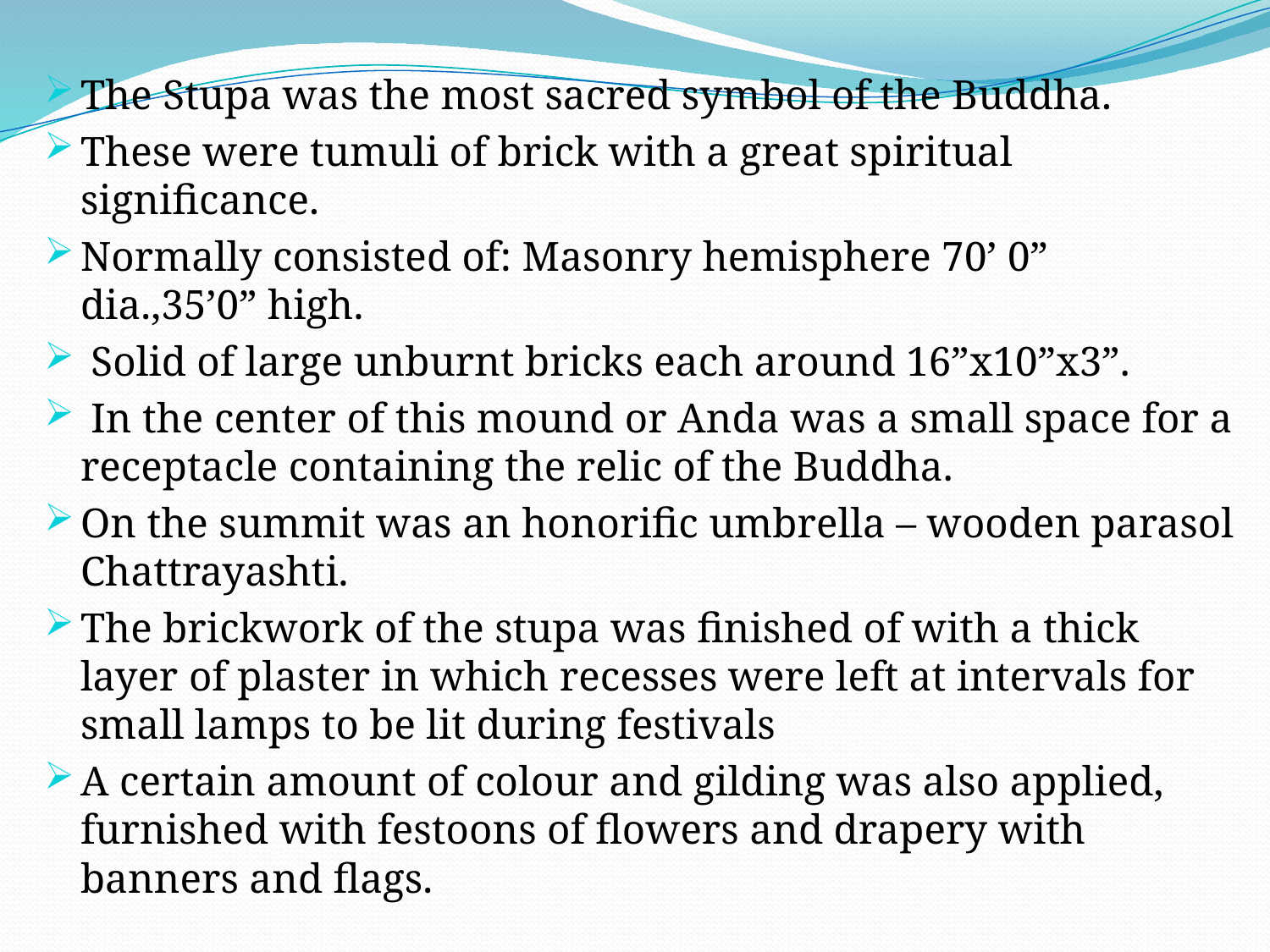

The Stupa was the most sacred symbol of the Buddha.
These were tumuli of brick with a great spiritual significance.
Normally consisted of: Masonry hemisphere 70’ 0” dia.,35’0” high.
 Solid of large unburnt bricks each around 16”x10”x3”.
 In the center of this mound or Anda was a small space for a receptacle containing the relic of the Buddha.
On the summit was an honorific umbrella – wooden parasol Chattrayashti.
The brickwork of the stupa was finished of with a thick layer of plaster in which recesses were left at intervals for small lamps to be lit during festivals
A certain amount of colour and gilding was also applied, furnished with festoons of flowers and drapery with banners and flags.